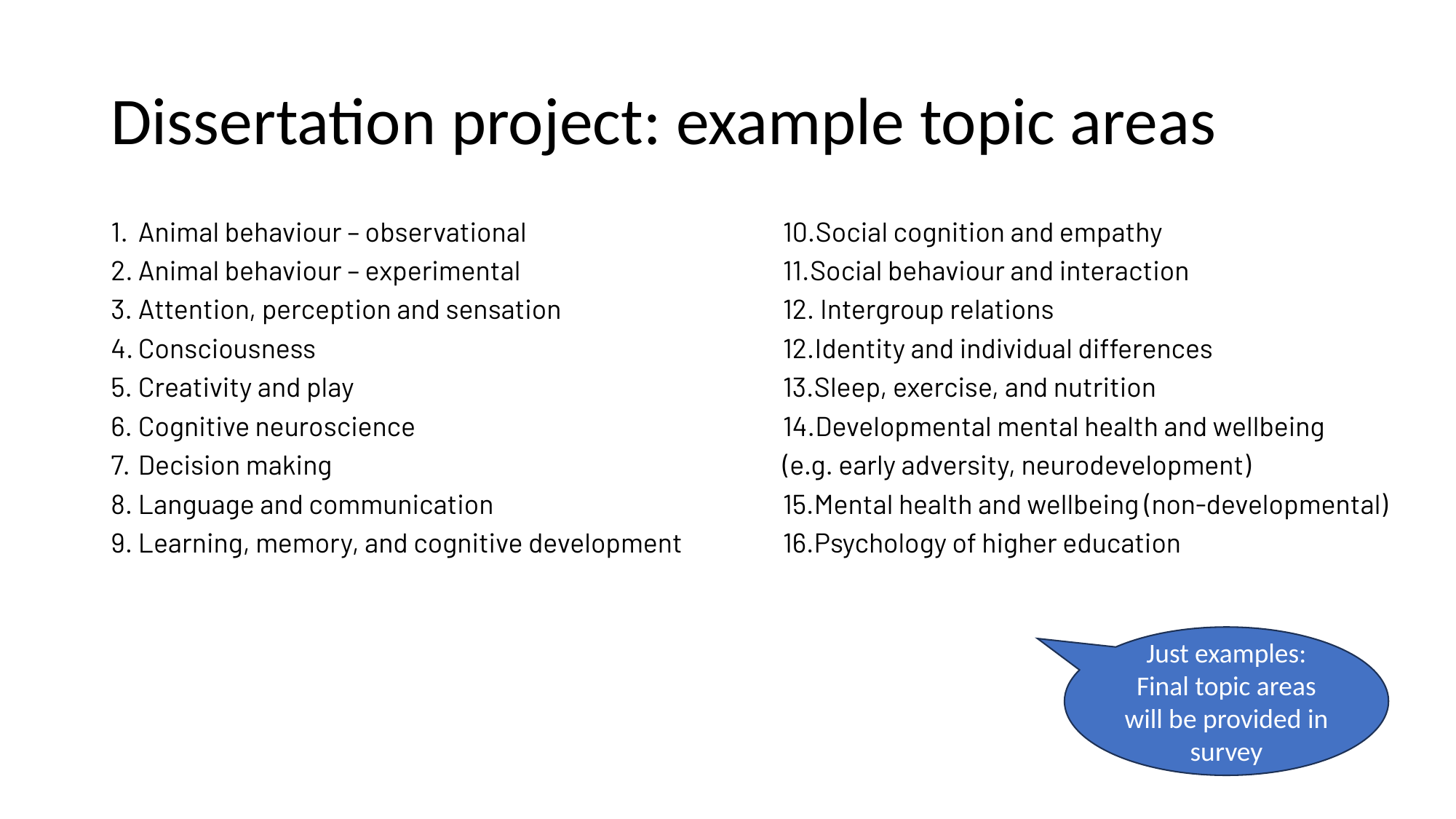

# Dissertation project: example topic areas
Animal behaviour – observational
Animal behaviour – experimental
Attention, perception and sensation
Consciousness
Creativity and play
Cognitive neuroscience
Decision making
Language and communication
Learning, memory, and cognitive development
Social cognition and empathy
Social behaviour and interaction
 Intergroup relations
Identity and individual differences
Sleep, exercise, and nutrition
Developmental mental health and wellbeing
(e.g. early adversity, neurodevelopment)
Mental health and wellbeing (non-developmental)
Psychology of higher education
Just examples: Final topic areas will be provided in survey